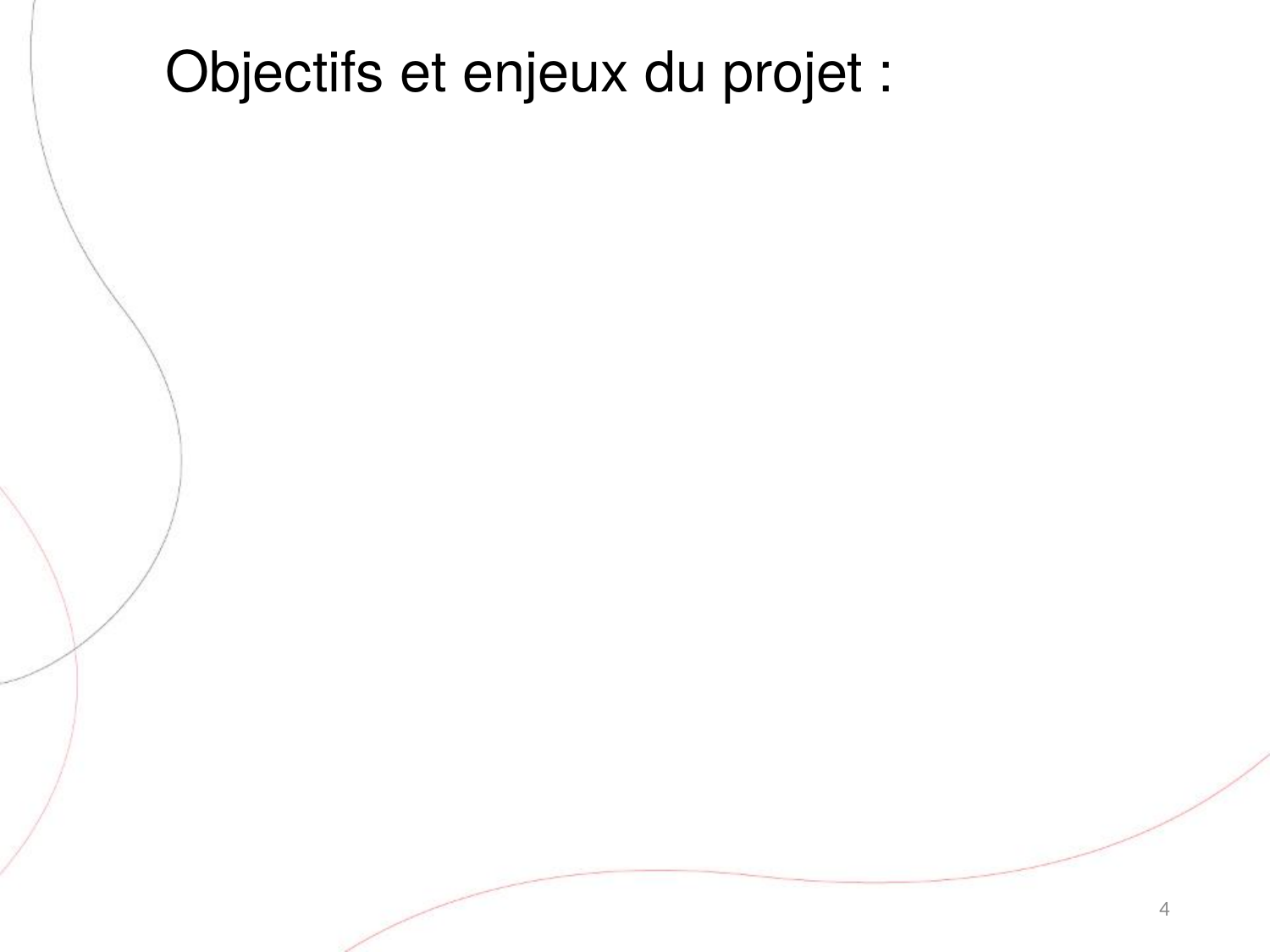

# Objectifs et enjeux du projet :

4